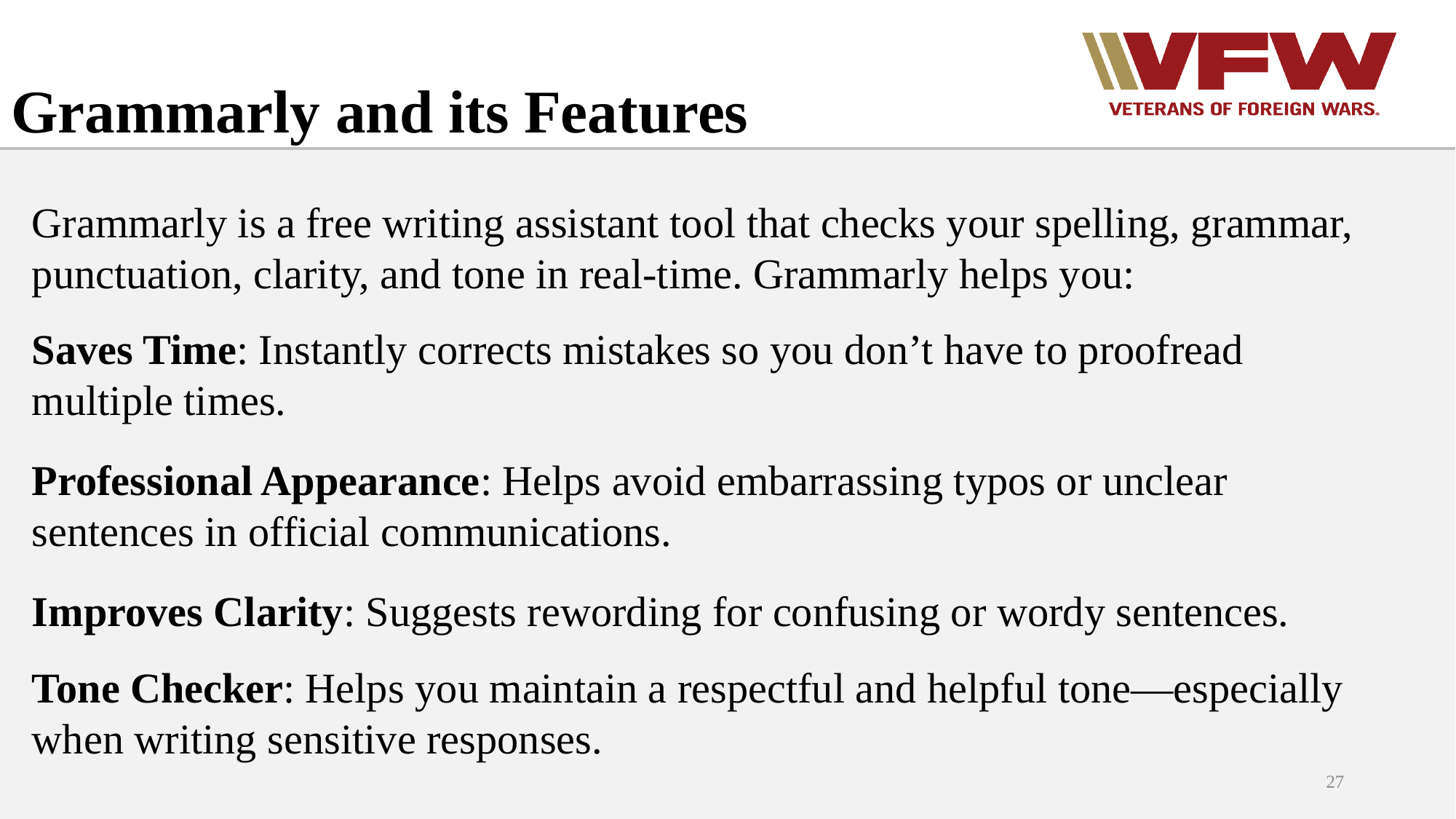

# Grammarly and its Features
Grammarly is a free writing assistant tool that checks your spelling, grammar, punctuation, clarity, and tone in real-time. Grammarly helps you:

Saves Time: Instantly corrects mistakes so you don’t have to proofread multiple times.

Professional Appearance: Helps avoid embarrassing typos or unclear sentences in official communications.

Improves Clarity: Suggests rewording for confusing or wordy sentences.

Tone Checker: Helps you maintain a respectful and helpful tone—especially when writing sensitive responses.

27